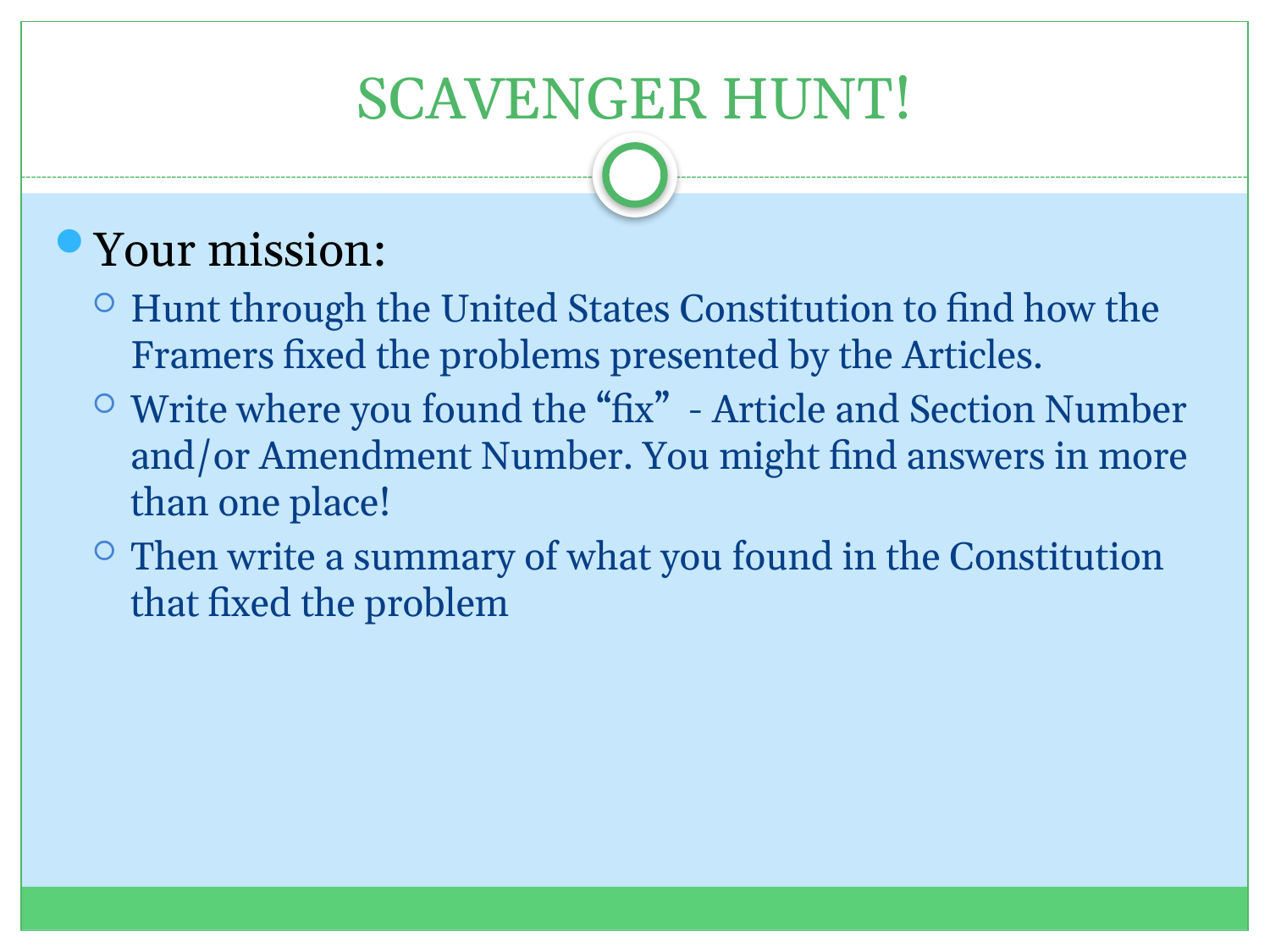

# SCAVENGER HUNT!
Your mission:
Hunt through the United States Constitution to find how the Framers fixed the problems presented by the Articles.
Write where you found the “fix”  - Article and Section Number and/or Amendment Number. You might find answers in more than one place!
Then write a summary of what you found in the Constitution that fixed the problem